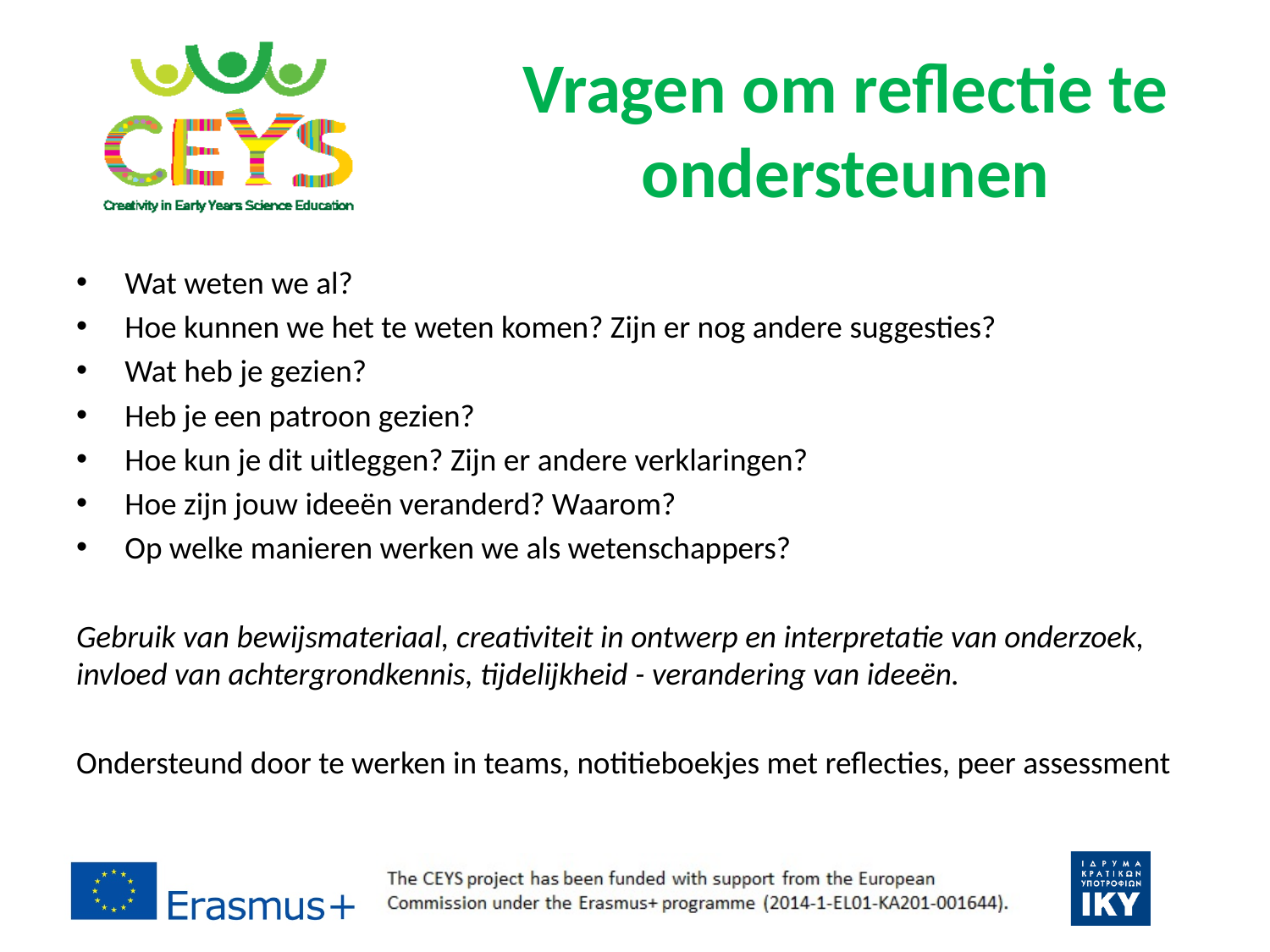

# Vragen om reflectie te ondersteunen
Wat weten we al?
Hoe kunnen we het te weten komen? Zijn er nog andere suggesties?
Wat heb je gezien?
Heb je een patroon gezien?
Hoe kun je dit uitleggen? Zijn er andere verklaringen?
Hoe zijn jouw ideeën veranderd? Waarom?
Op welke manieren werken we als wetenschappers?

Gebruik van bewijsmateriaal, creativiteit in ontwerp en interpretatie van onderzoek, invloed van achtergrondkennis, tijdelijkheid - verandering van ideeën.

Ondersteund door te werken in teams, notitieboekjes met reflecties, peer assessment